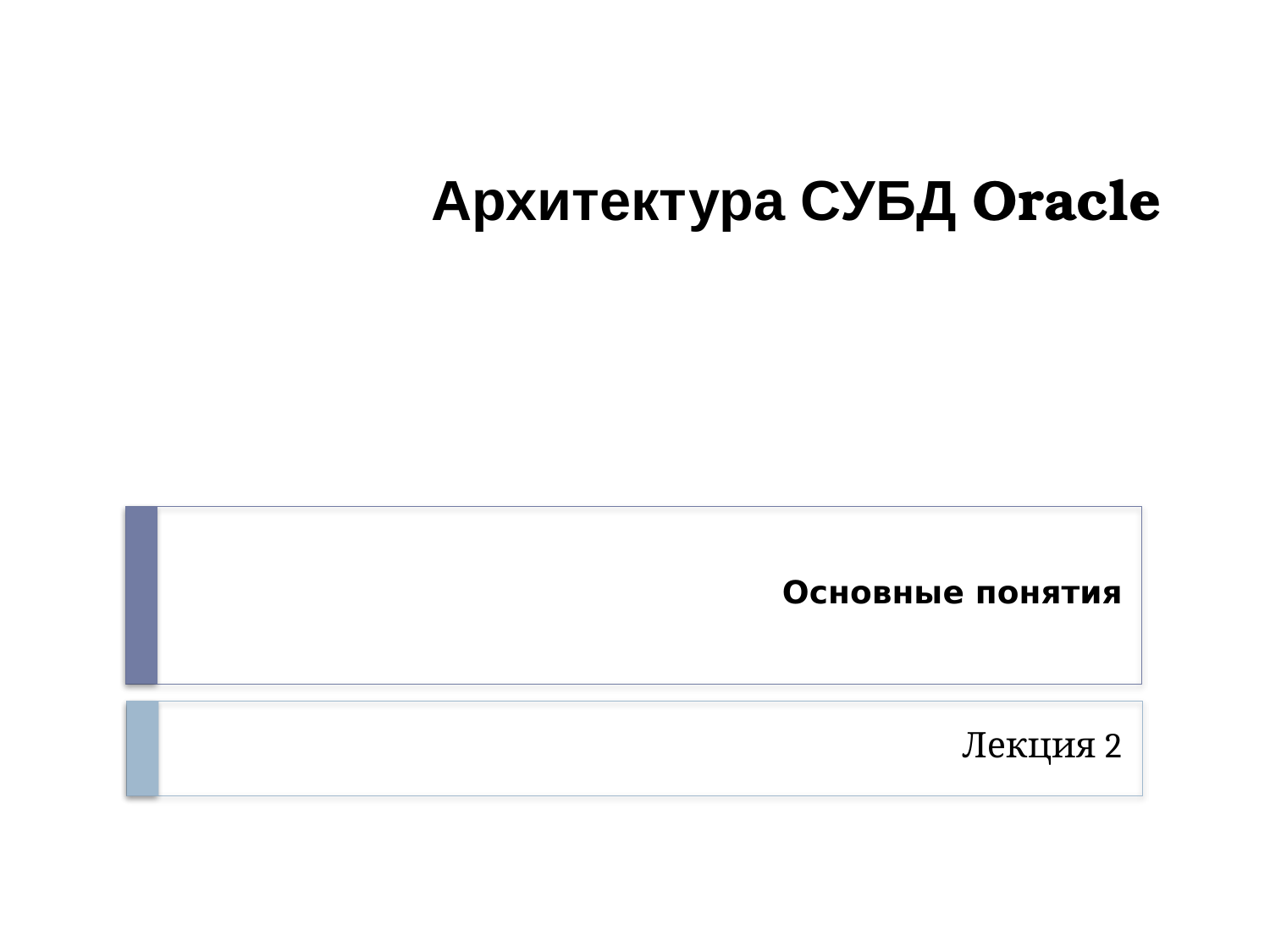

# Архитектура СУБД Oracle
Основные понятия
Лекция 2